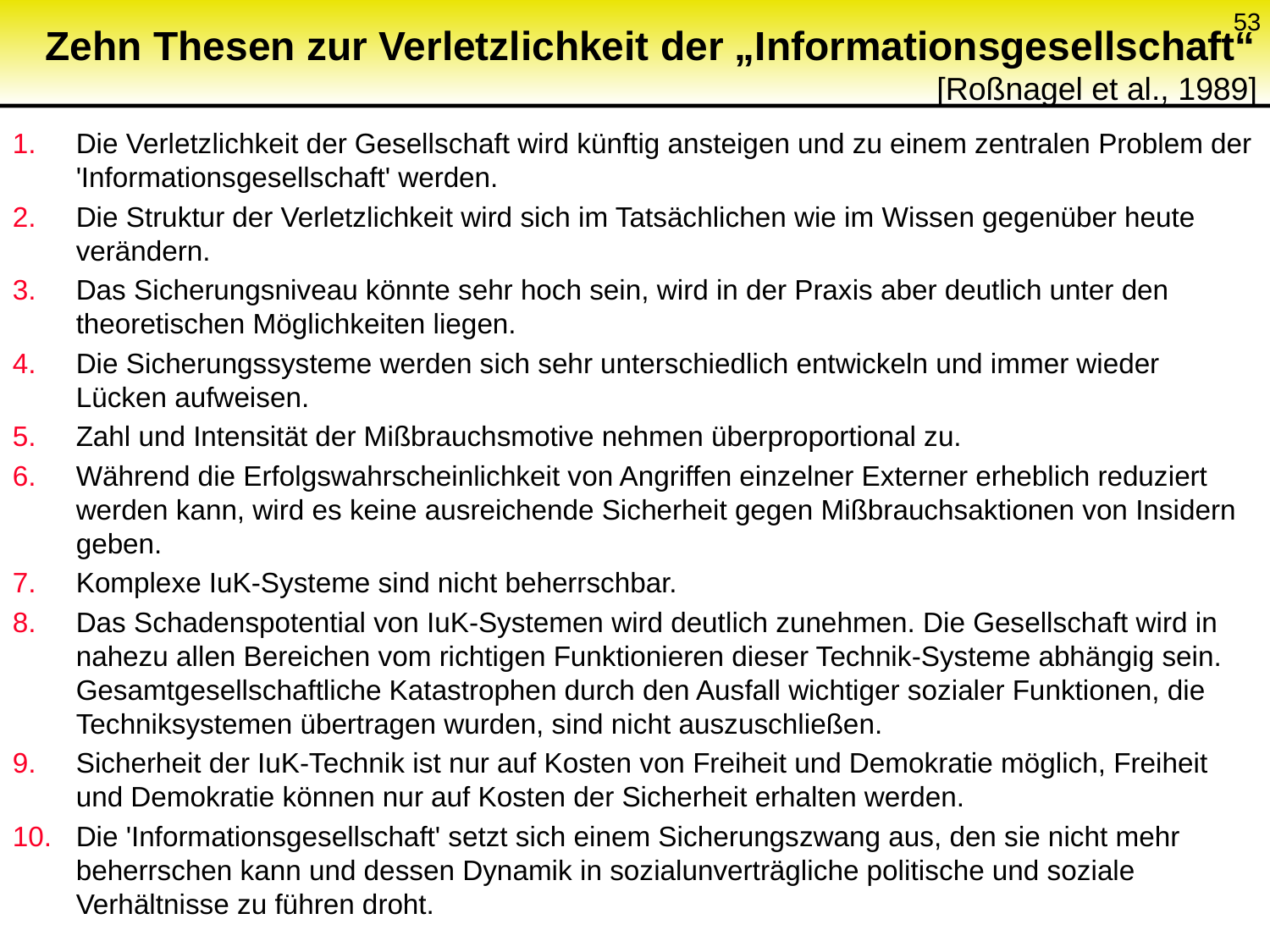

53
# Zehn Thesen zur Verletzlichkeit der „Informationsgesellschaft“ [Roßnagel et al., 1989]
Die Verletzlichkeit der Gesellschaft wird künftig ansteigen und zu einem zentralen Problem der 'Informationsgesellschaft' werden.
Die Struktur der Verletzlichkeit wird sich im Tatsächlichen wie im Wissen gegenüber heute verändern.
Das Sicherungsniveau könnte sehr hoch sein, wird in der Praxis aber deutlich unter den theoretischen Möglichkeiten liegen.
Die Sicherungssysteme werden sich sehr unterschiedlich entwickeln und immer wieder Lücken aufweisen.
Zahl und Intensität der Mißbrauchsmotive nehmen überproportional zu.
Während die Erfolgswahrscheinlichkeit von Angriffen einzelner Externer erheblich reduziert werden kann, wird es keine ausreichende Sicherheit gegen Mißbrauchsaktionen von Insidern geben.
Komplexe IuK-Systeme sind nicht beherrschbar.
Das Schadenspotential von IuK-Systemen wird deutlich zunehmen. Die Gesellschaft wird in nahezu allen Bereichen vom richtigen Funktionieren dieser Technik-Systeme abhängig sein. Gesamtgesellschaftliche Katastrophen durch den Ausfall wichtiger sozialer Funktionen, die Techniksystemen übertragen wurden, sind nicht auszuschließen.
Sicherheit der IuK-Technik ist nur auf Kosten von Freiheit und Demokratie möglich, Freiheit und Demokratie können nur auf Kosten der Sicherheit erhalten werden.
Die 'Informationsgesellschaft' setzt sich einem Sicherungszwang aus, den sie nicht mehr beherrschen kann und dessen Dynamik in sozialunverträgliche politische und soziale Verhältnisse zu führen droht.